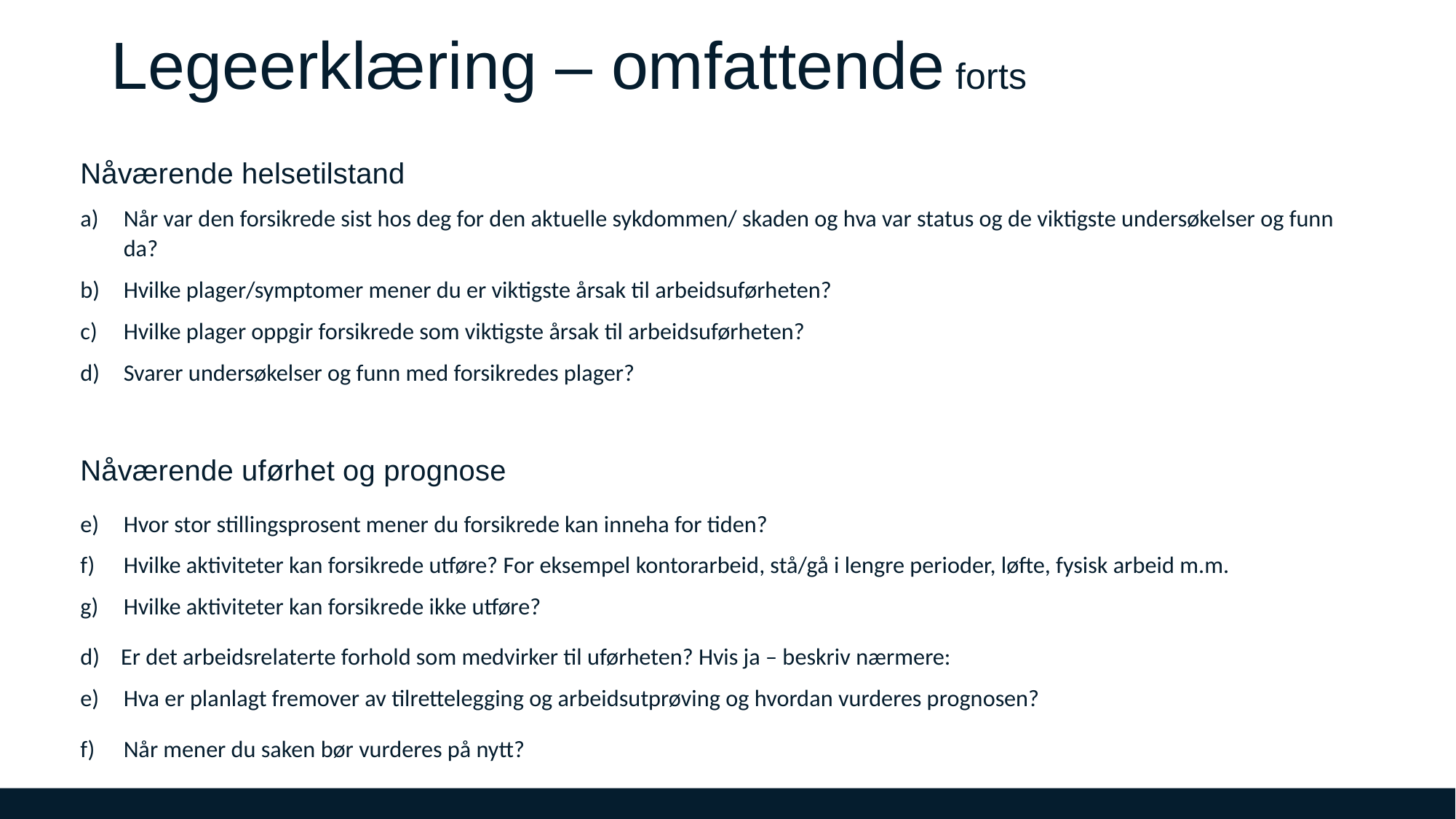

# Legeerklæring – omfattende forts

Nåværende helsetilstand
Når var den forsikrede sist hos deg for den aktuelle sykdommen/ skaden og hva var status og de viktigste undersøkelser og funn da?
Hvilke plager/symptomer mener du er viktigste årsak til arbeidsuførheten?
Hvilke plager oppgir forsikrede som viktigste årsak til arbeidsuførheten?
Svarer undersøkelser og funn med forsikredes plager?

Nåværende uførhet og prognose
Hvor stor stillingsprosent mener du forsikrede kan inneha for tiden?
Hvilke aktiviteter kan forsikrede utføre? For eksempel kontorarbeid, stå/gå i lengre perioder, løfte, fysisk arbeid m.m.
Hvilke aktiviteter kan forsikrede ikke utføre?
d)    Er det arbeidsrelaterte forhold som medvirker til uførheten? Hvis ja – beskriv nærmere:
Hva er planlagt fremover av tilrettelegging og arbeidsutprøving og hvordan vurderes prognosen?
Når mener du saken bør vurderes på nytt?